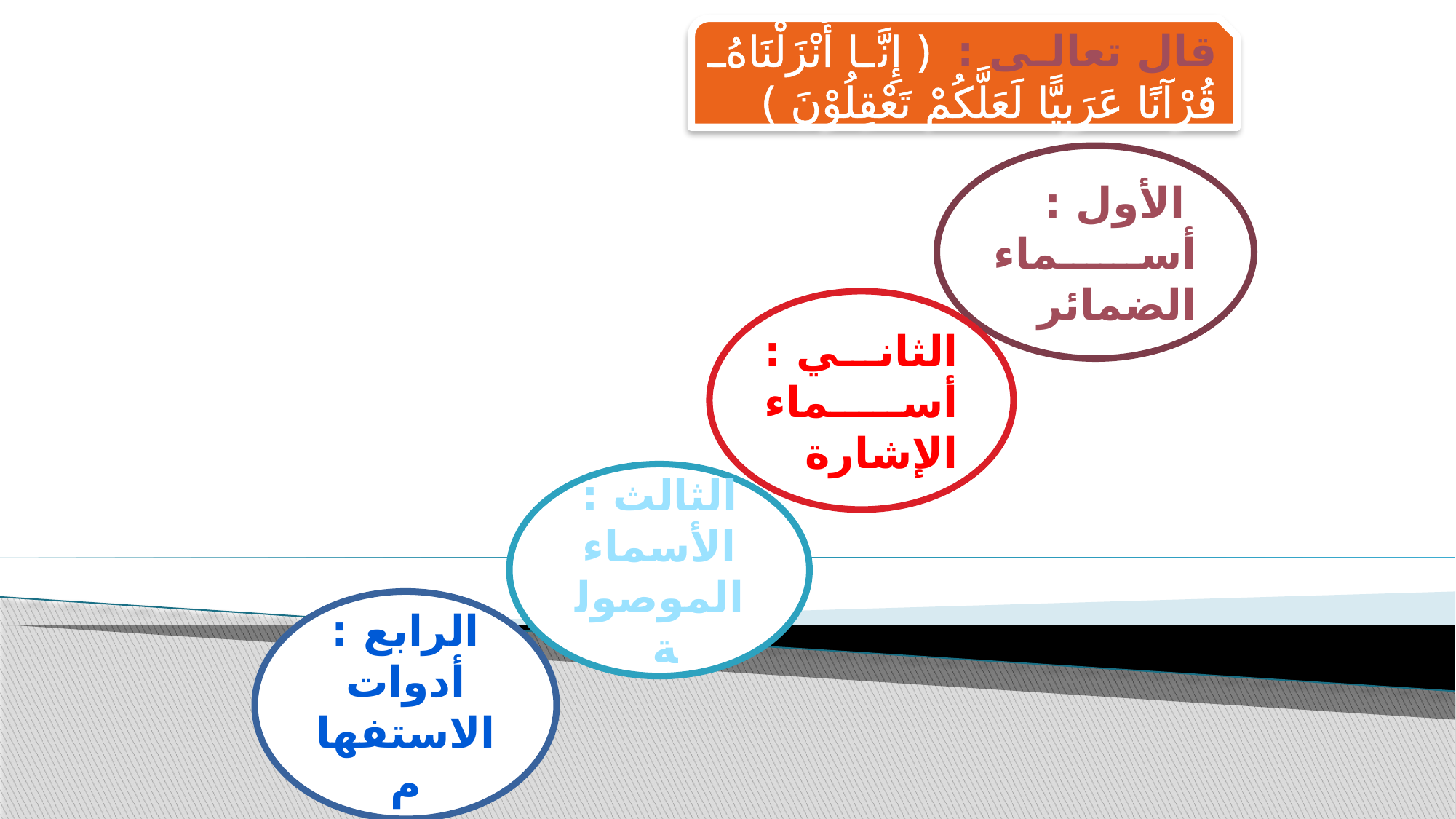

قال تعالى :  ( إِنَّا أَنْزَلْنَاهُ قُرْآنًا عَرَبِيًّا لَعَلَّكُمْ تَعْقِلُوْنَ )
 الأول : أسماء الضمائر
الثاني : أسماء الإشارة
الثالث : الأسماء الموصولة
الرابع : أدوات الاستفهام